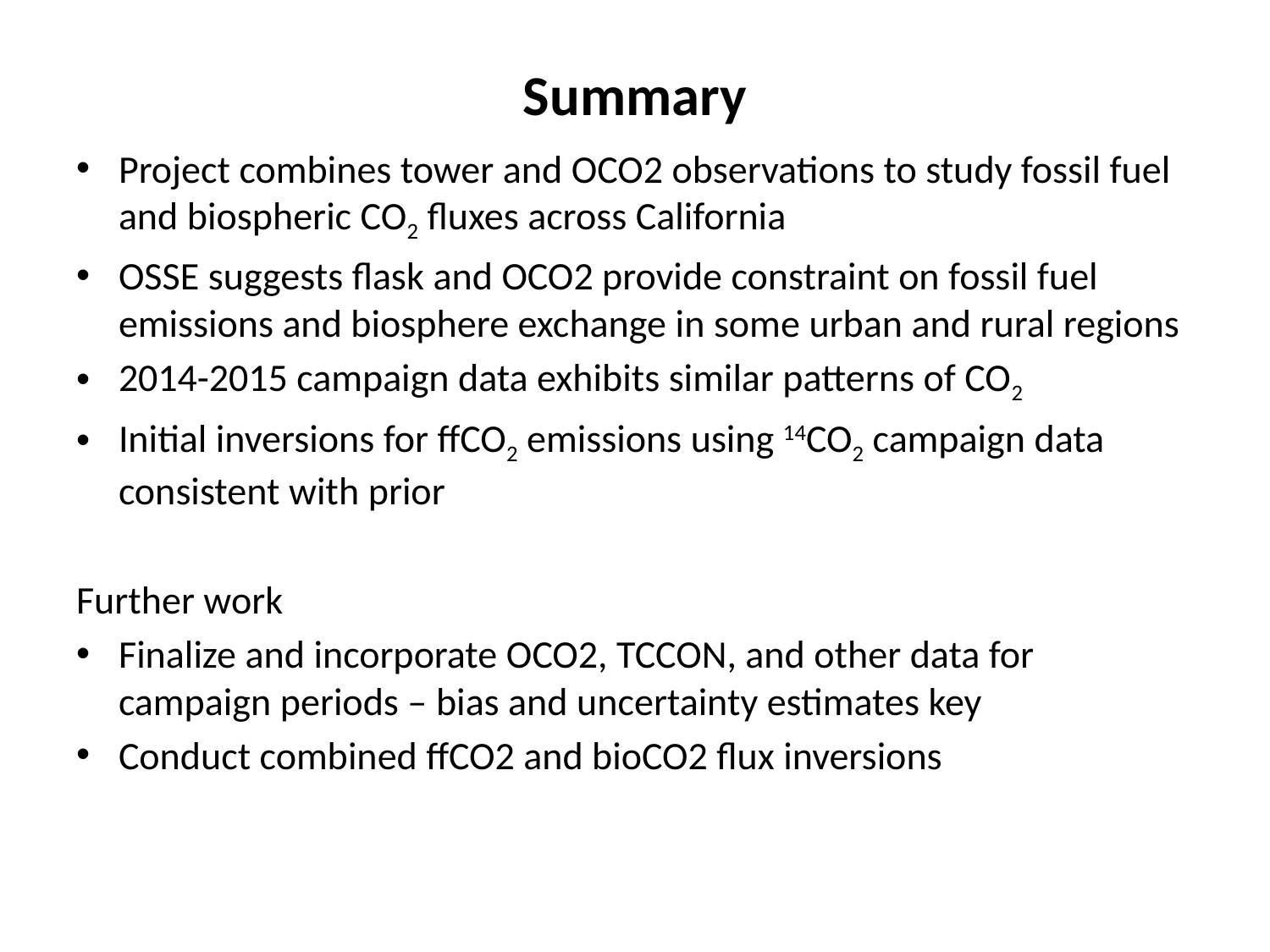

# Summary
Project combines tower and OCO2 observations to study fossil fuel and biospheric CO2 fluxes across California
OSSE suggests flask and OCO2 provide constraint on fossil fuel emissions and biosphere exchange in some urban and rural regions
2014-2015 campaign data exhibits similar patterns of CO2
Initial inversions for ffCO2 emissions using 14CO2 campaign data consistent with prior

Further work
Finalize and incorporate OCO2, TCCON, and other data for campaign periods – bias and uncertainty estimates key
Conduct combined ffCO2 and bioCO2 flux inversions